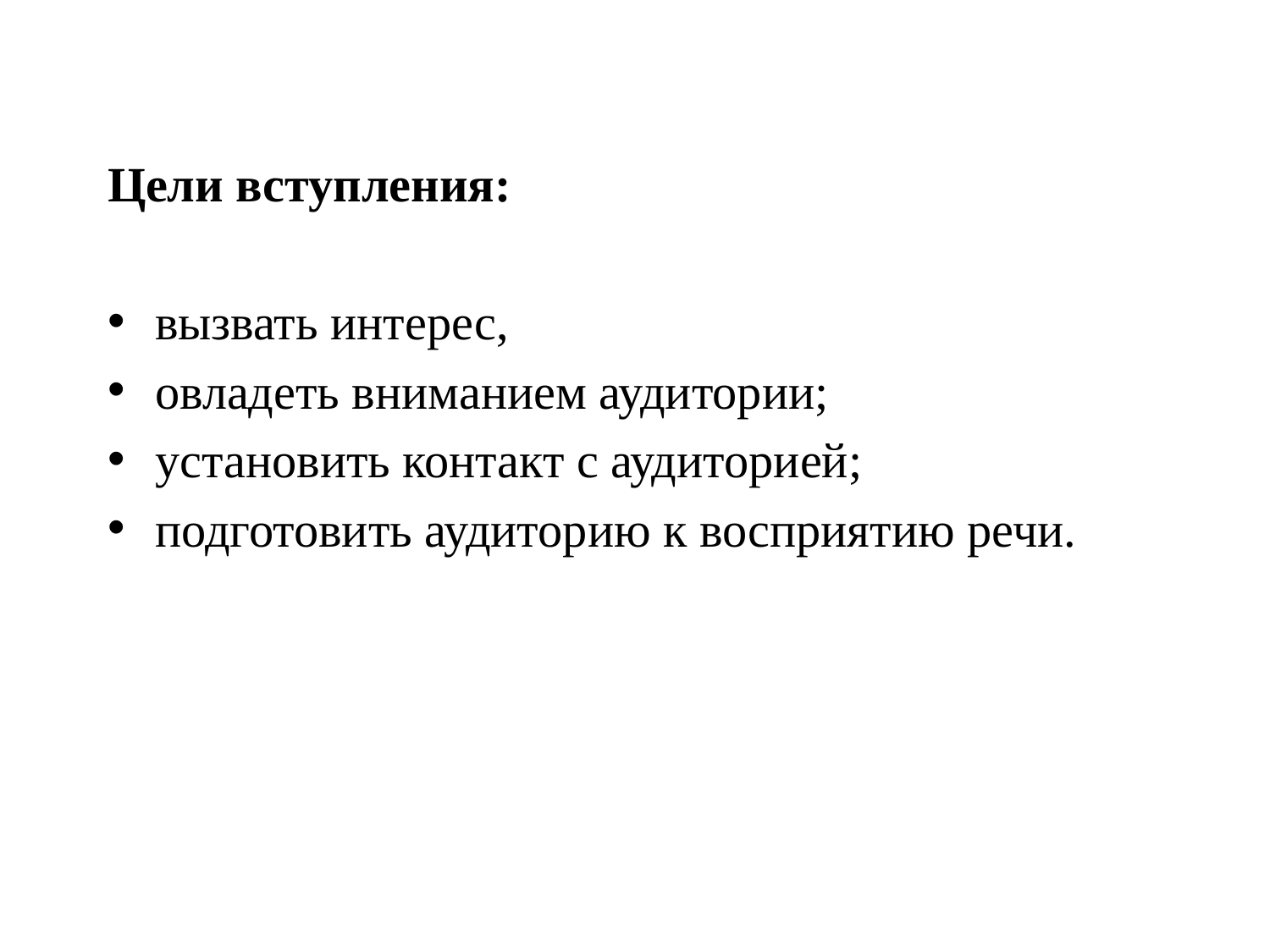

Цели вступления:

вызвать интерес,
овладеть вниманием аудитории;
установить контакт с аудиторией;
подготовить аудиторию к восприятию речи.